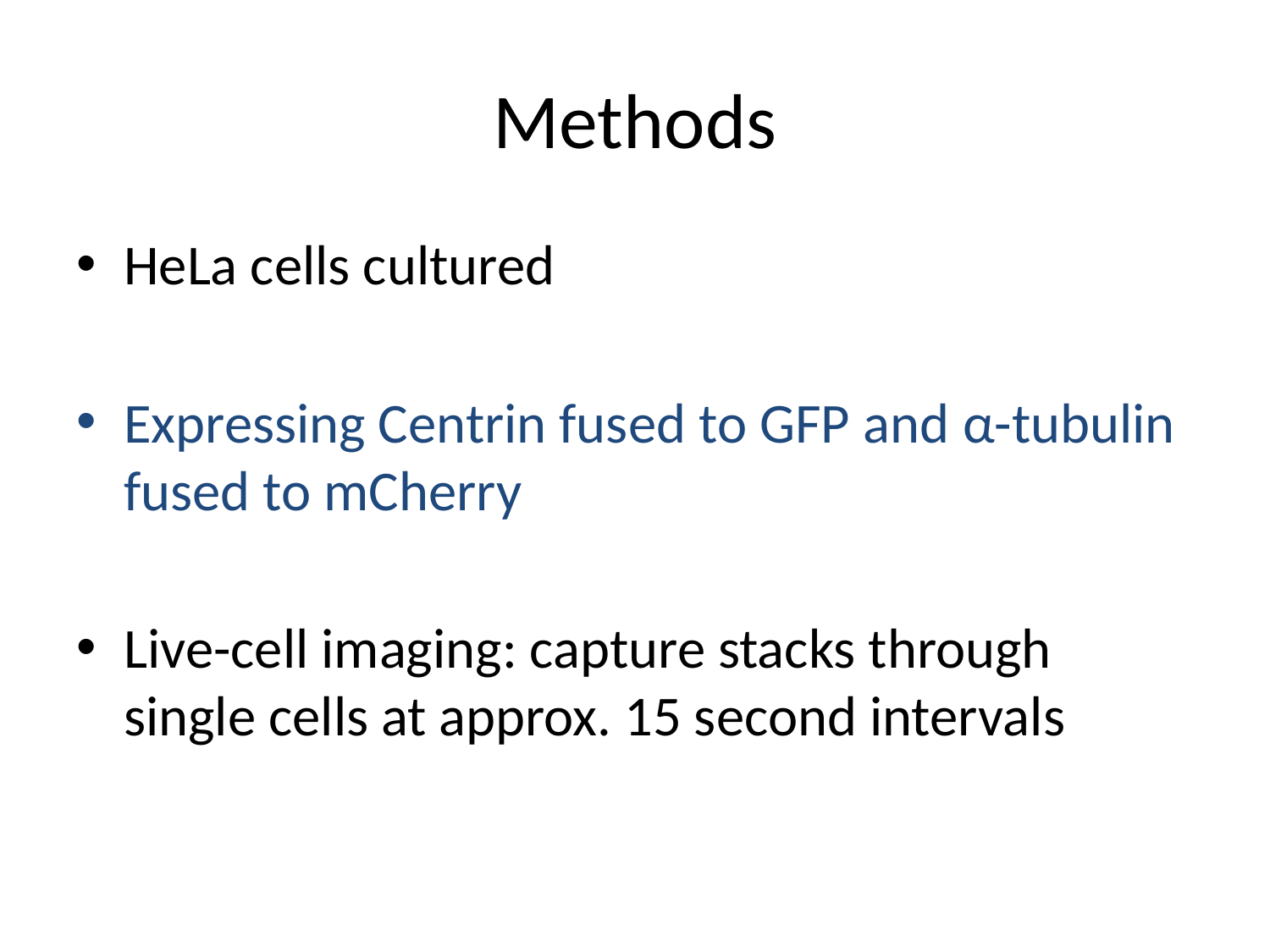

# Methods
HeLa cells cultured

Expressing Centrin fused to GFP and α-tubulin fused to mCherry

Live-cell imaging: capture stacks through single cells at approx. 15 second intervals